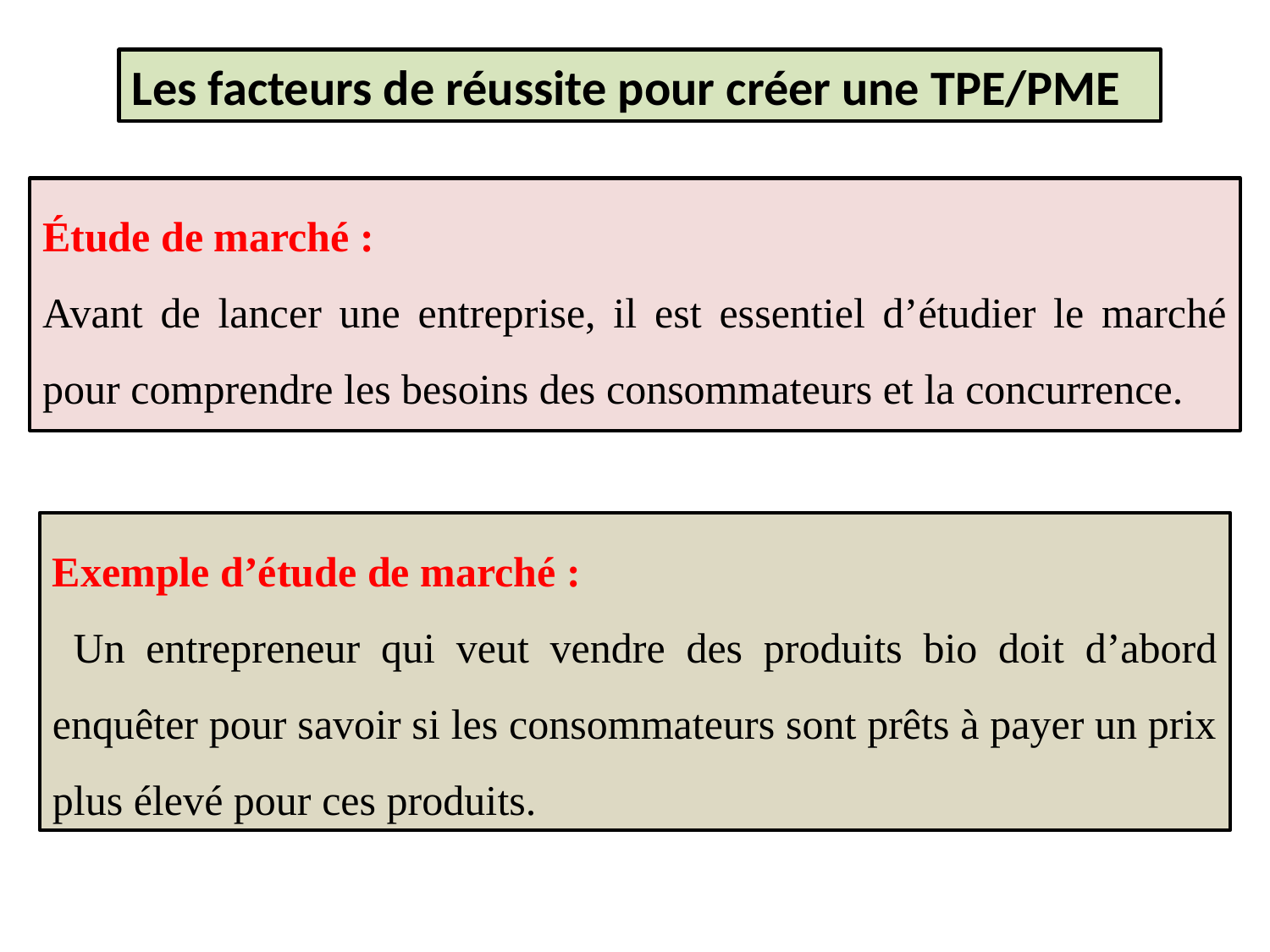

Les facteurs de réussite pour créer une TPE/PME
Étude de marché :
Avant de lancer une entreprise, il est essentiel d’étudier le marché pour comprendre les besoins des consommateurs et la concurrence.
Exemple d’étude de marché :
 Un entrepreneur qui veut vendre des produits bio doit d’abord enquêter pour savoir si les consommateurs sont prêts à payer un prix plus élevé pour ces produits.